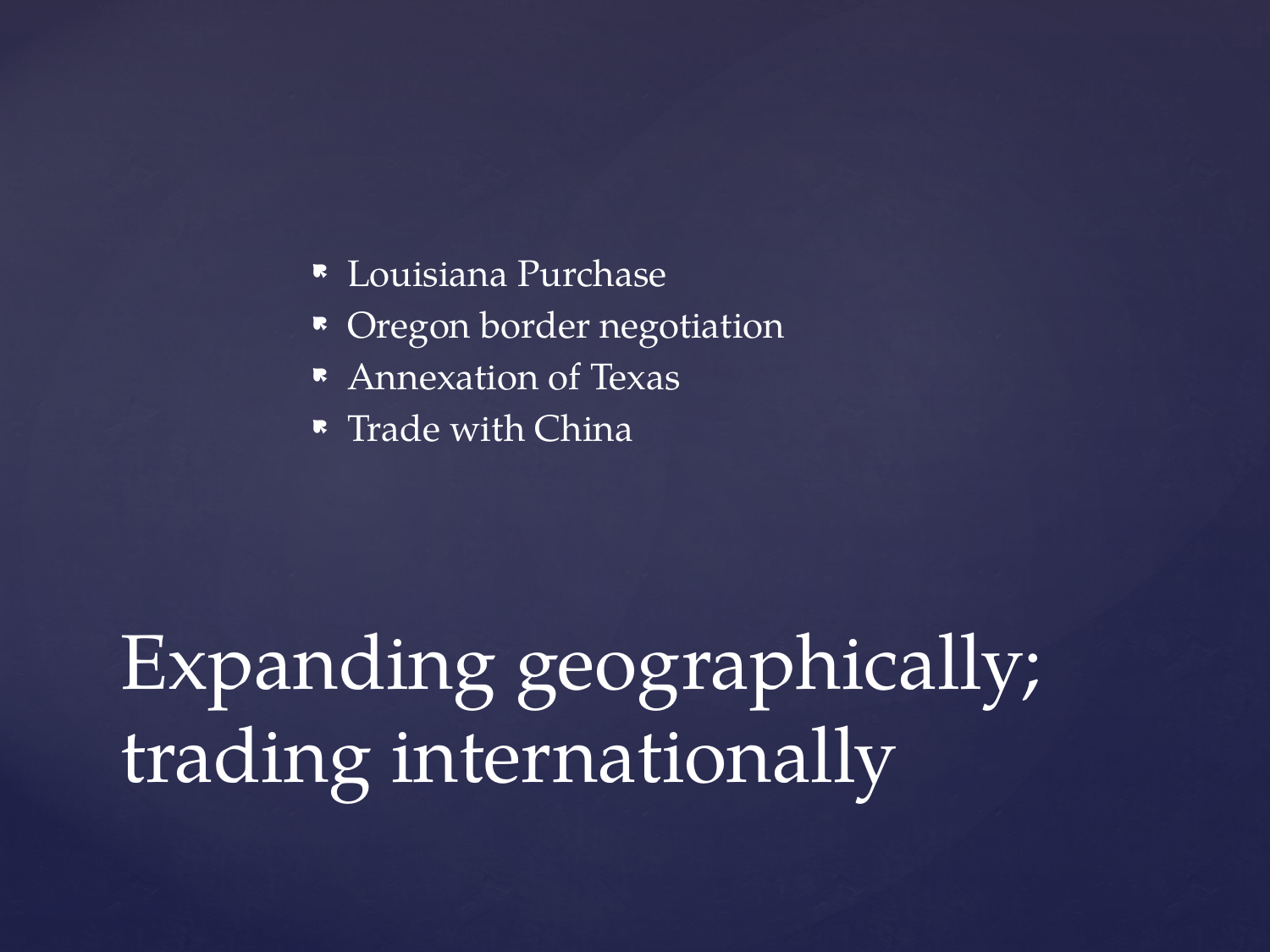

Louisiana Purchase
Oregon border negotiation
Annexation of Texas
Trade with China
# Expanding geographically; trading internationally